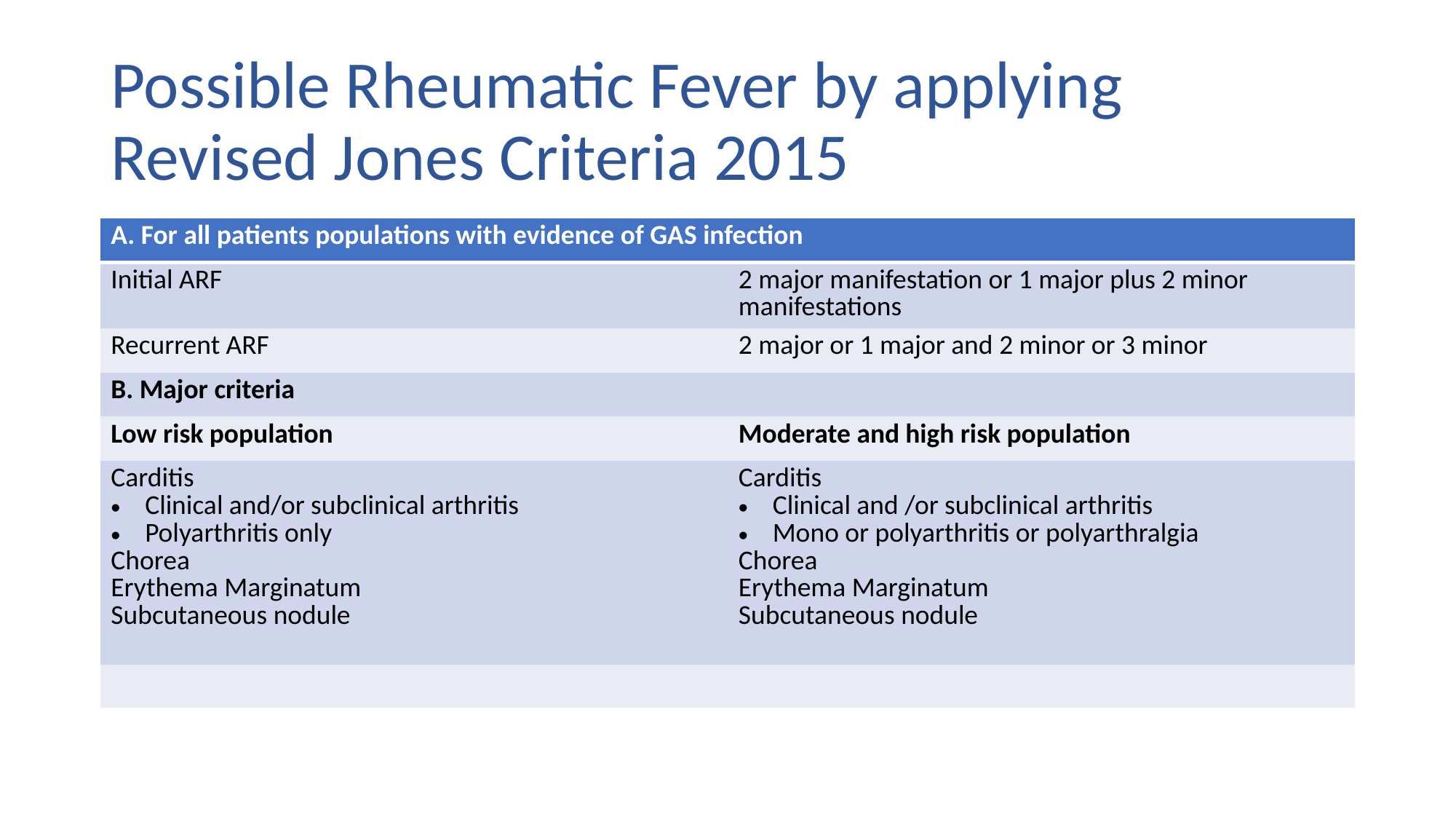

# Possible Rheumatic Fever by applying Revised Jones Criteria 2015
| A. For all patients populations with evidence of GAS infection |  |
| --- | --- |
| Initial ARF | 2 major manifestation or 1 major plus 2 minor manifestations |
| Recurrent ARF | 2 major or 1 major and 2 minor or 3 minor |
| B. Major criteria |  |
| Low risk population | Moderate and high risk population |
| Carditis Clinical and/or subclinical arthritis Polyarthritis only Chorea Erythema Marginatum Subcutaneous nodule | Carditis Clinical and /or subclinical arthritis Mono or polyarthritis or polyarthralgia Chorea Erythema Marginatum Subcutaneous nodule |
|  |  |